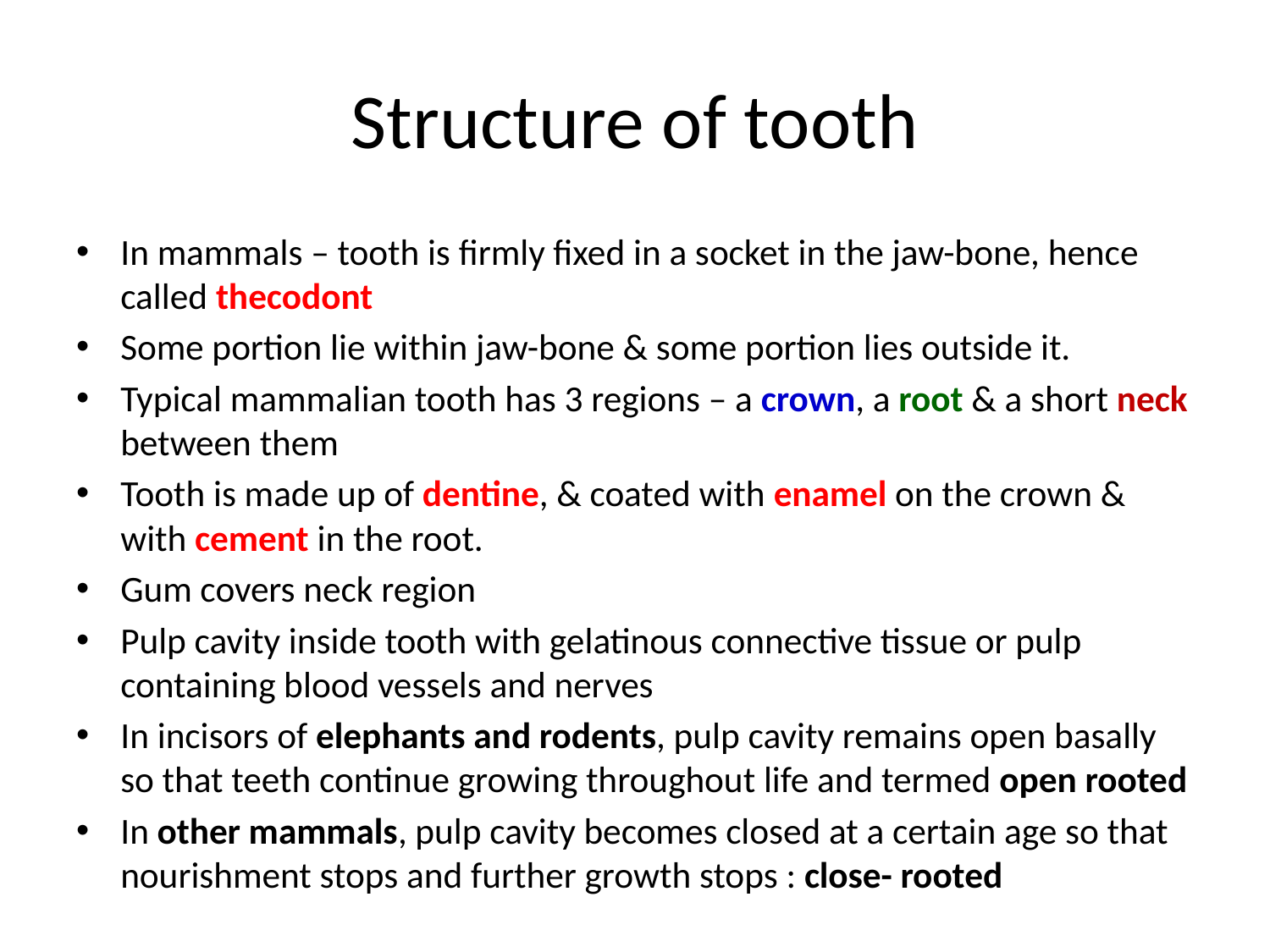

# Structure of tooth
In mammals – tooth is firmly fixed in a socket in the jaw-bone, hence called thecodont
Some portion lie within jaw-bone & some portion lies outside it.
Typical mammalian tooth has 3 regions – a crown, a root & a short neck between them
Tooth is made up of dentine, & coated with enamel on the crown & with cement in the root.
Gum covers neck region
Pulp cavity inside tooth with gelatinous connective tissue or pulp containing blood vessels and nerves
In incisors of elephants and rodents, pulp cavity remains open basally so that teeth continue growing throughout life and termed open rooted
In other mammals, pulp cavity becomes closed at a certain age so that nourishment stops and further growth stops : close- rooted